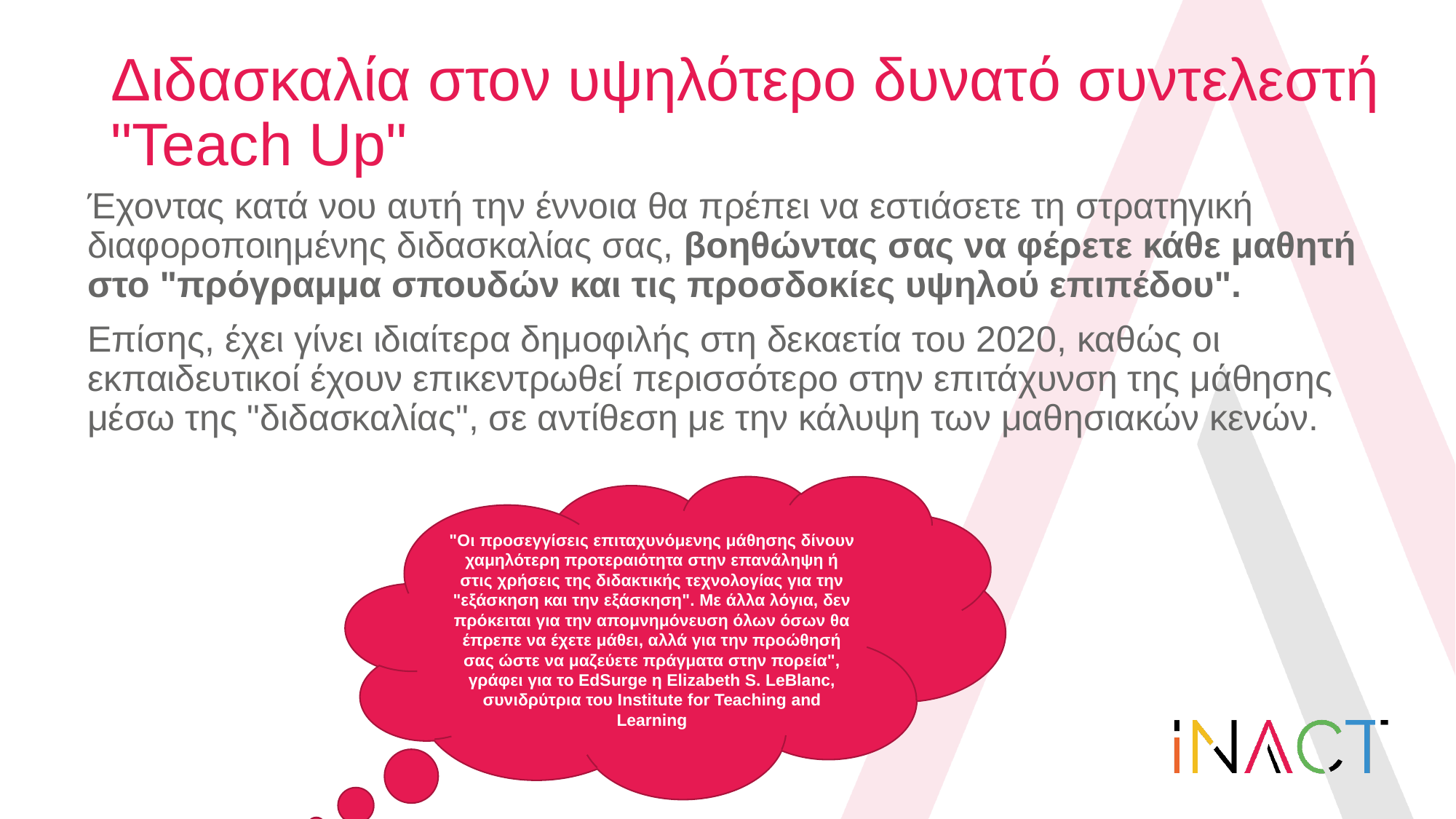

# Διδασκαλία στον υψηλότερο δυνατό συντελεστή "Teach Up"
Έχοντας κατά νου αυτή την έννοια θα πρέπει να εστιάσετε τη στρατηγική διαφοροποιημένης διδασκαλίας σας, βοηθώντας σας να φέρετε κάθε μαθητή στο "πρόγραμμα σπουδών και τις προσδοκίες υψηλού επιπέδου".
Επίσης, έχει γίνει ιδιαίτερα δημοφιλής στη δεκαετία του 2020, καθώς οι εκπαιδευτικοί έχουν επικεντρωθεί περισσότερο στην επιτάχυνση της μάθησης μέσω της "διδασκαλίας", σε αντίθεση με την κάλυψη των μαθησιακών κενών.
"Οι προσεγγίσεις επιταχυνόμενης μάθησης δίνουν χαμηλότερη προτεραιότητα στην επανάληψη ή στις χρήσεις της διδακτικής τεχνολογίας για την "εξάσκηση και την εξάσκηση". Με άλλα λόγια, δεν πρόκειται για την απομνημόνευση όλων όσων θα έπρεπε να έχετε μάθει, αλλά για την προώθησή σας ώστε να μαζεύετε πράγματα στην πορεία", γράφει για το EdSurge η Elizabeth S. LeBlanc, συνιδρύτρια του Institute for Teaching and Learning